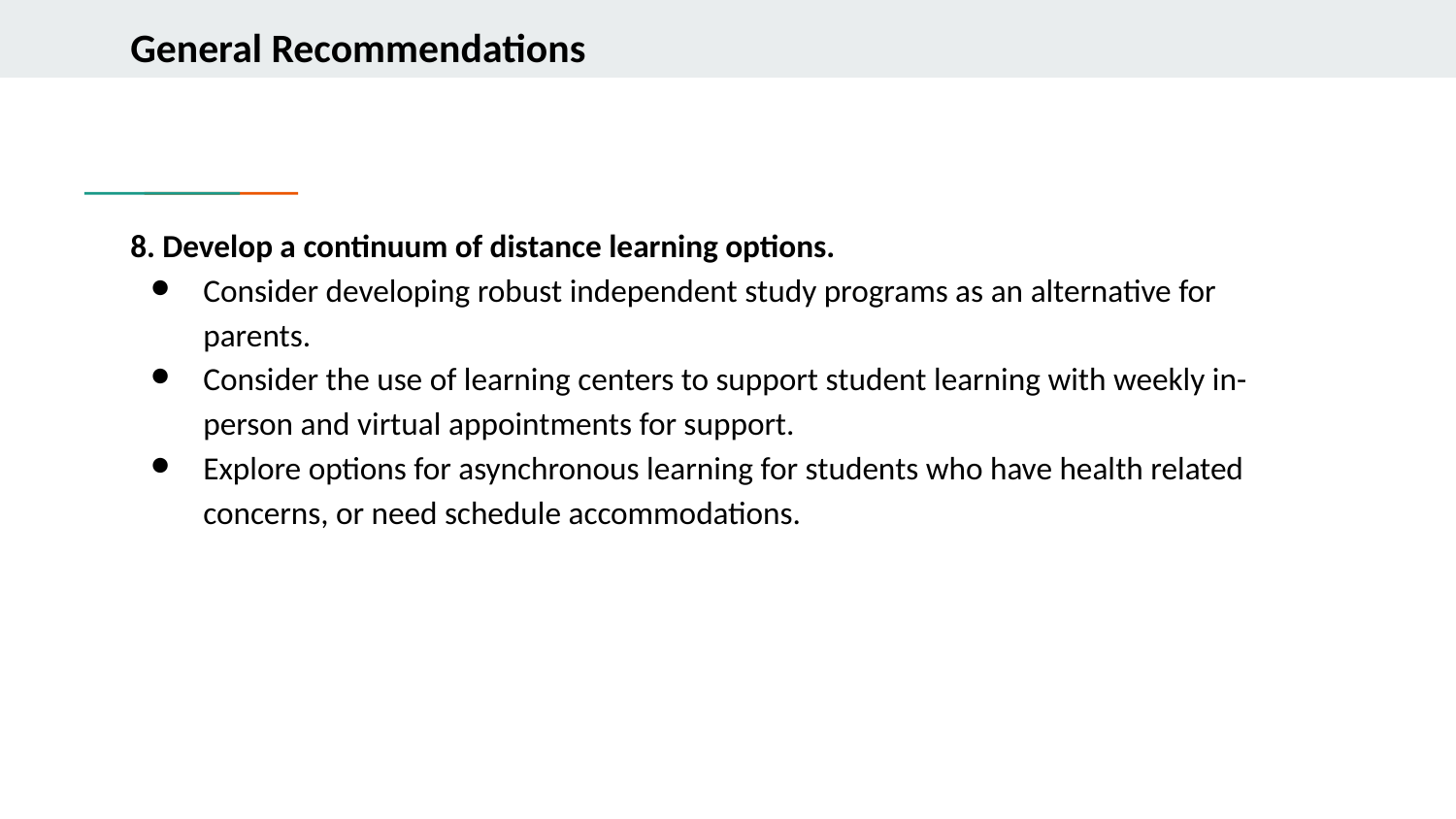

# General Recommendations
8. Develop a continuum of distance learning options.
Consider developing robust independent study programs as an alternative for parents.
Consider the use of learning centers to support student learning with weekly in-person and virtual appointments for support.
Explore options for asynchronous learning for students who have health related concerns, or need schedule accommodations.